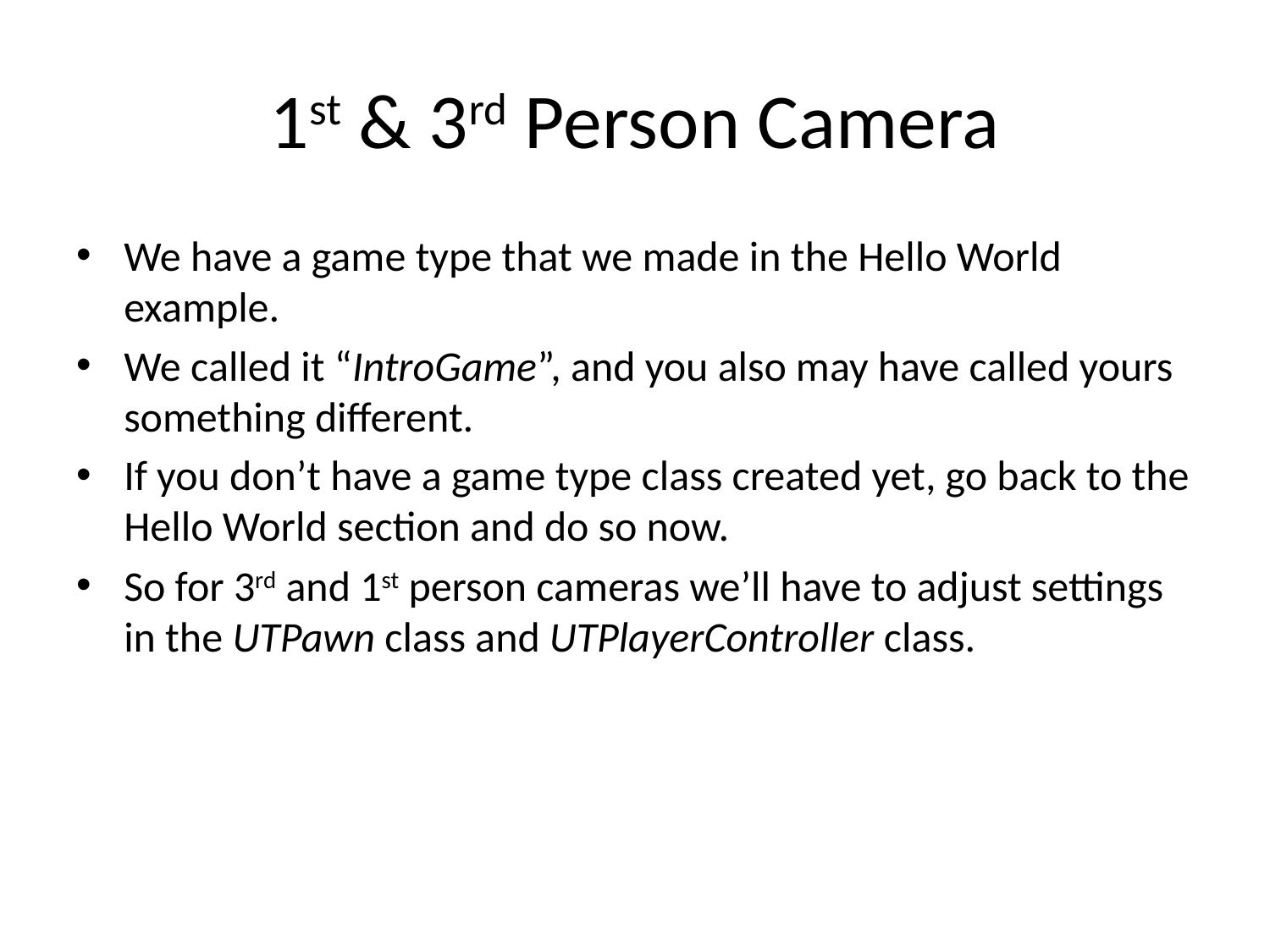

# 1st & 3rd Person Camera
We have a game type that we made in the Hello World example.
We called it “IntroGame”, and you also may have called yours something different.
If you don’t have a game type class created yet, go back to the Hello World section and do so now.
So for 3rd and 1st person cameras we’ll have to adjust settings in the UTPawn class and UTPlayerController class.